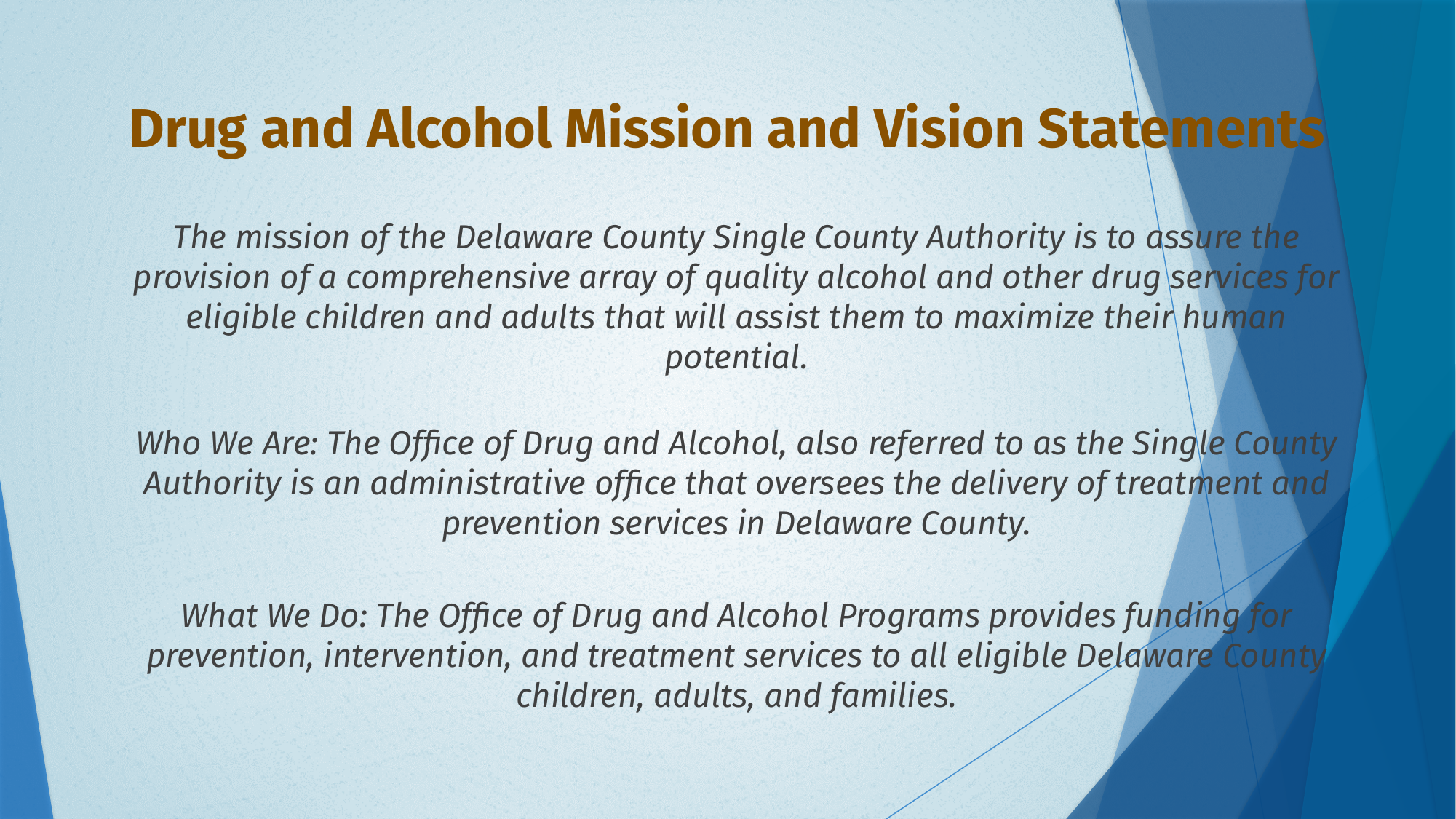

Drug and Alcohol Mission and Vision Statements
The mission of the Delaware County Single County Authority is to assure the provision of a comprehensive array of quality alcohol and other drug services for eligible children and adults that will assist them to maximize their human potential.

Who We Are: The Office of Drug and Alcohol, also referred to as the Single County Authority is an administrative office that oversees the delivery of treatment and prevention services in Delaware County.

What We Do: The Office of Drug and Alcohol Programs provides funding for prevention, intervention, and treatment services to all eligible Delaware County children, adults, and families.